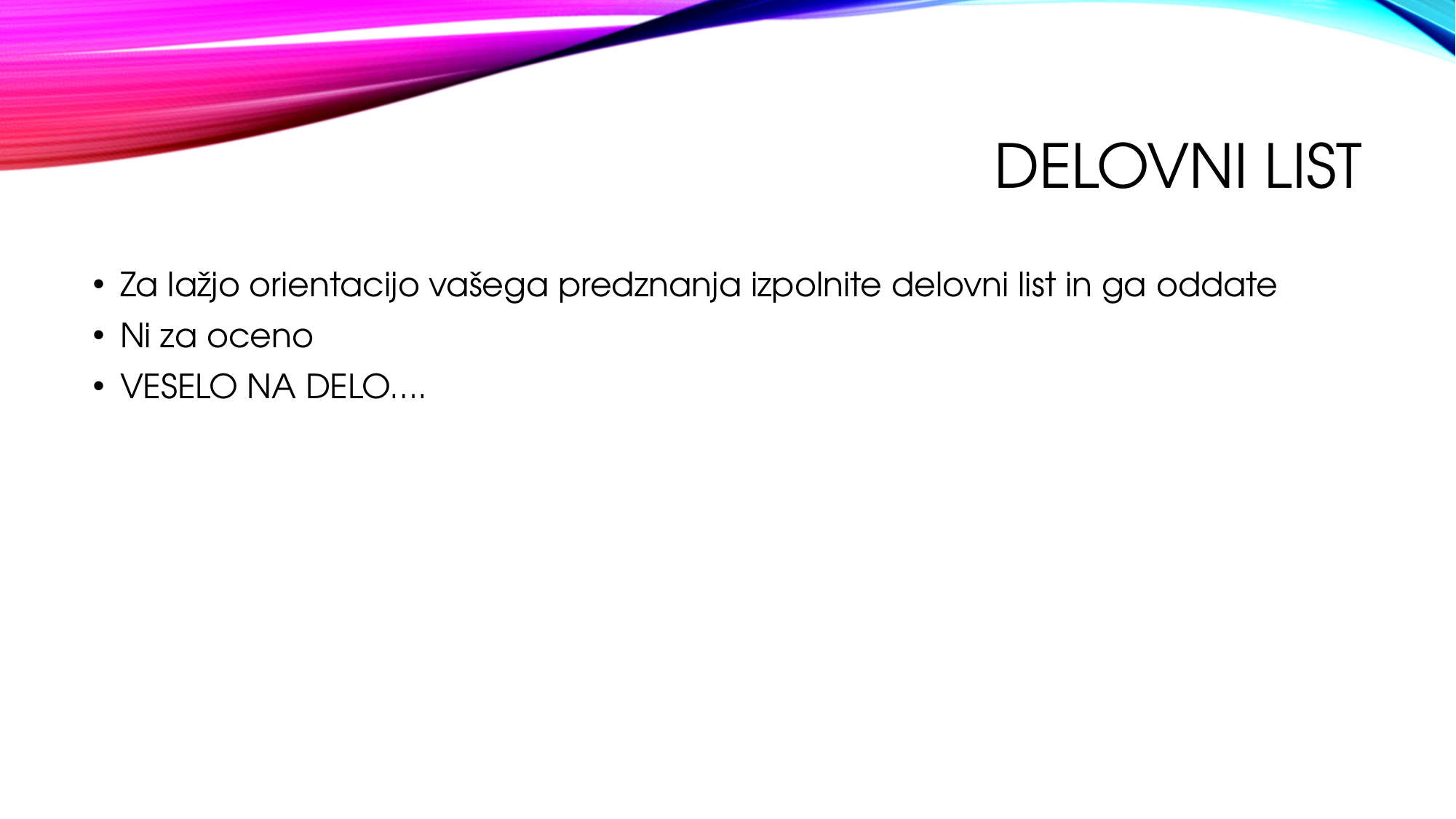

# Delovni list
Za lažjo orientacijo vašega predznanja izpolnite delovni list in ga oddate
Ni za oceno
VESELO NA DELO….